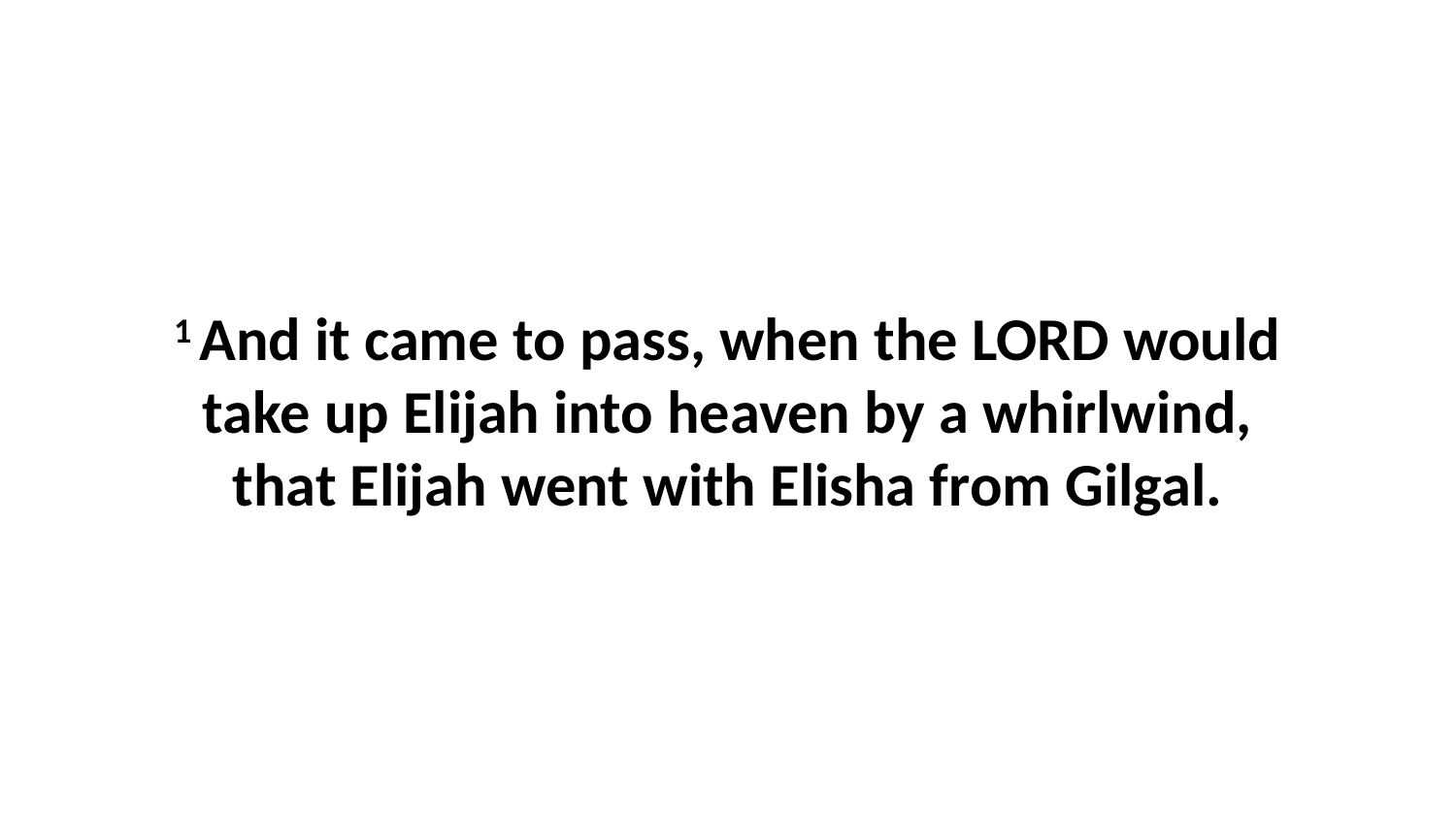

1 And it came to pass, when the LORD would take up Elijah into heaven by a whirlwind, that Elijah went with Elisha from Gilgal.